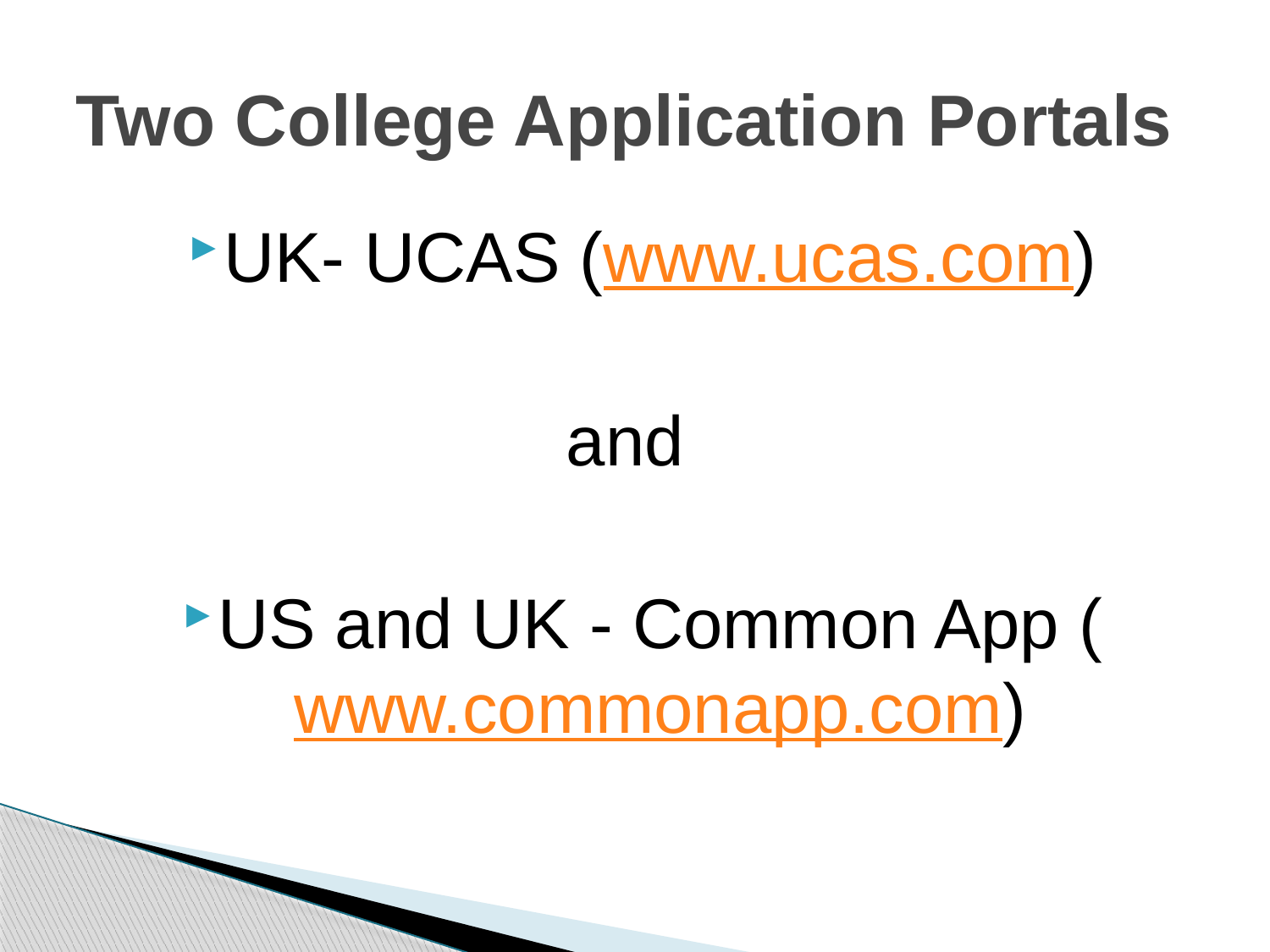

# Two College Application Portals
UK- UCAS (www.ucas.com)

and

US and UK - Common App (www.commonapp.com)